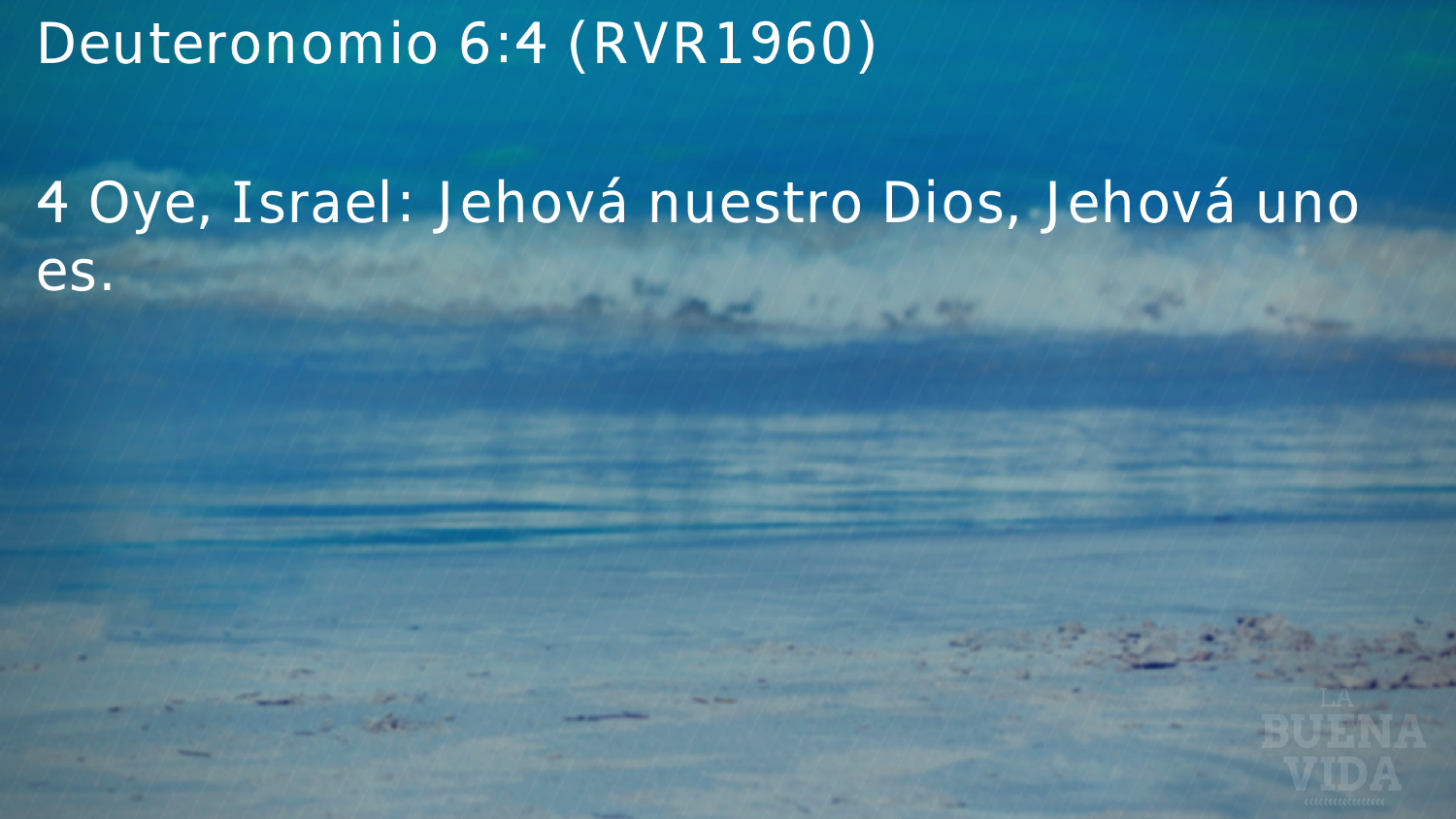

Deuteronomio 6:4 (RVR1960)

4 Oye, Israel: Jehová nuestro Dios, Jehová uno es.